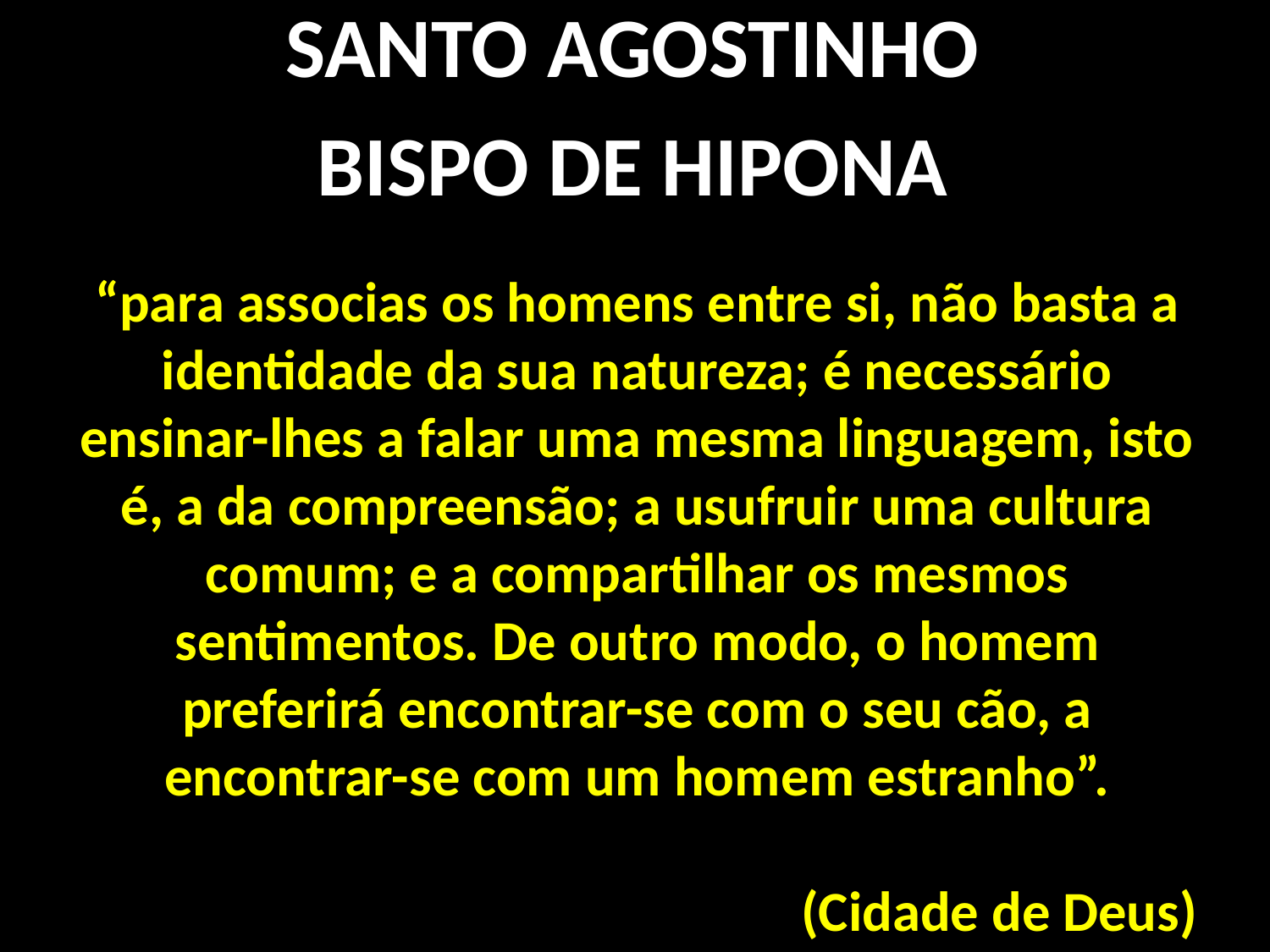

SANTO AGOSTINHO
BISPO DE HIPONA

“para associas os homens entre si, não basta a identidade da sua natureza; é necessário ensinar-lhes a falar uma mesma linguagem, isto é, a da compreensão; a usufruir uma cultura comum; e a compartilhar os mesmos sentimentos. De outro modo, o homem preferirá encontrar-se com o seu cão, a encontrar-se com um homem estranho”.

(Cidade de Deus)